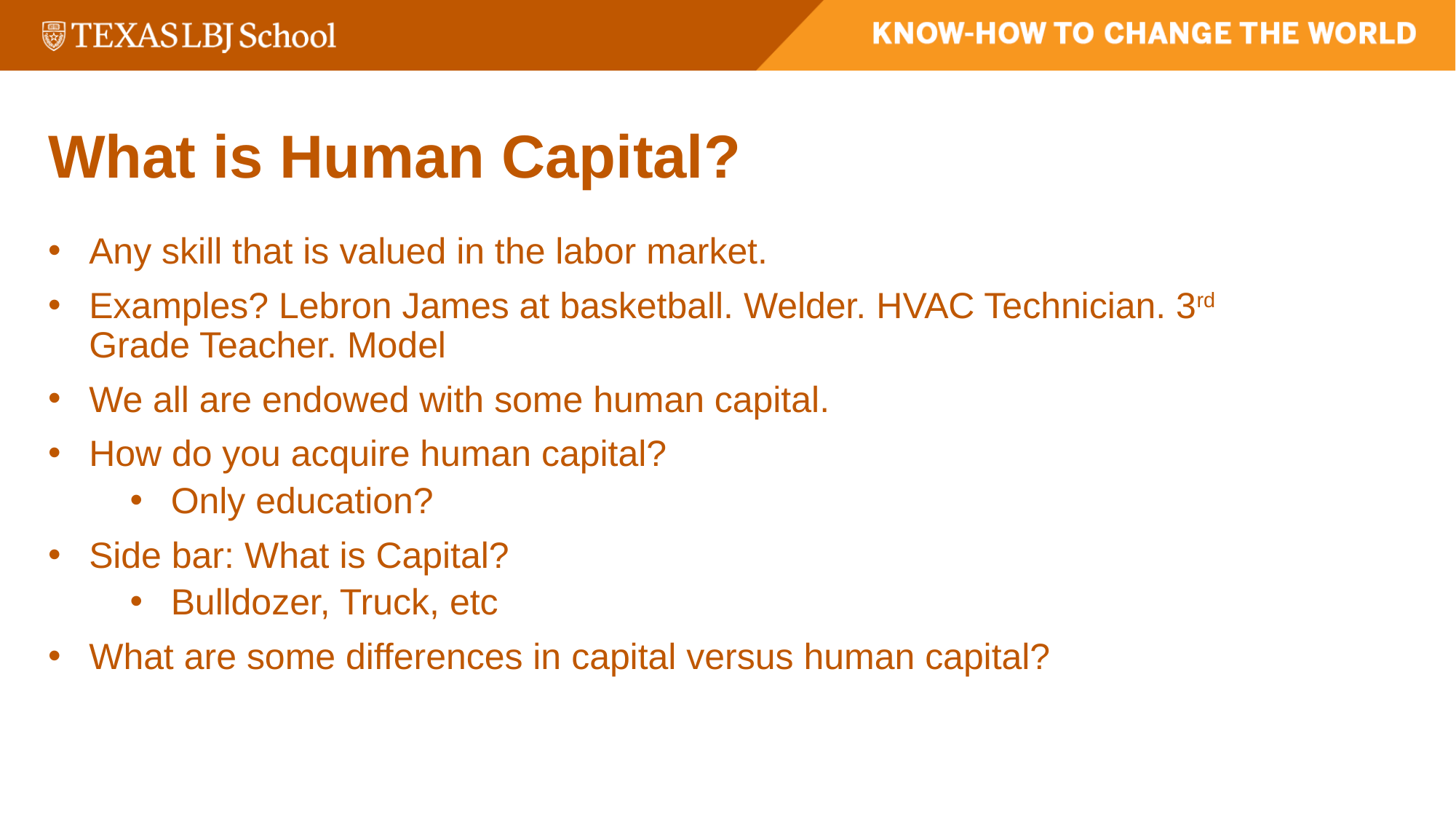

What is Human Capital?
Any skill that is valued in the labor market.
Examples? Lebron James at basketball. Welder. HVAC Technician. 3rd Grade Teacher. Model
We all are endowed with some human capital.
How do you acquire human capital?
Only education?
Side bar: What is Capital?
Bulldozer, Truck, etc
What are some differences in capital versus human capital?